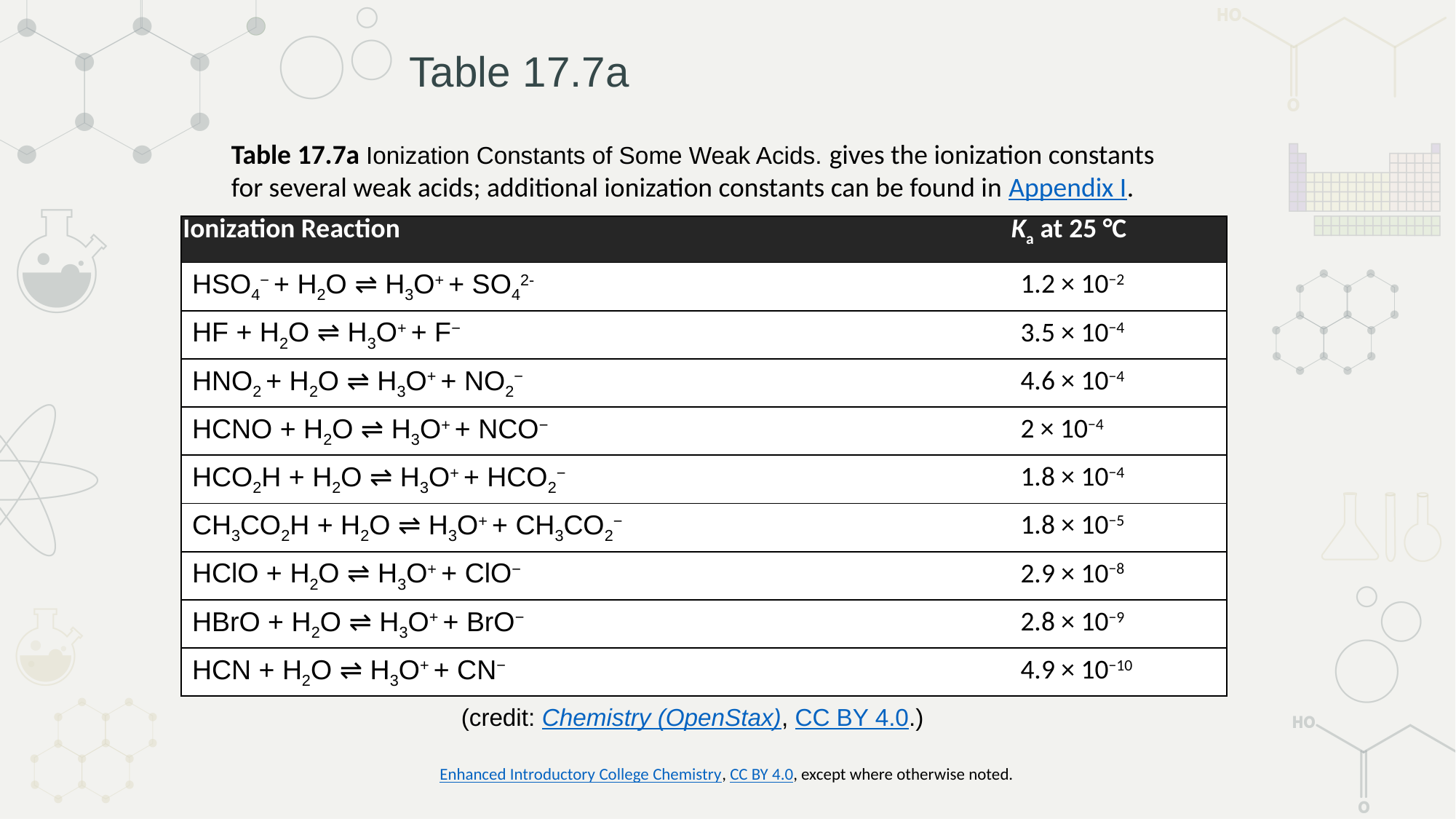

# Table 17.7a
Table 17.7a Ionization Constants of Some Weak Acids. gives the ionization constants for several weak acids; additional ionization constants can be found in Appendix I.
| Ionization Reaction | Ka at 25 °C |
| --- | --- |
| HSO4− + H2O ⇌ H3O+ + SO42- | 1.2 × 10−2 |
| HF + H2O ⇌ H3O+ + F− | 3.5 × 10−4 |
| HNO2 + H2O ⇌ H3O+ + NO2− | 4.6 × 10−4 |
| HCNO + H2O ⇌ H3O+ + NCO− | 2 × 10−4 |
| HCO2H + H2O ⇌ H3O+ + HCO2− | 1.8 × 10−4 |
| CH3CO2H + H2O ⇌ H3O+ + CH3CO2− | 1.8 × 10−5 |
| HClO + H2O ⇌ H3O+ + ClO− | 2.9 × 10−8 |
| HBrO + H2O ⇌ H3O+ + BrO− | 2.8 × 10−9 |
| HCN + H2O ⇌ H3O+ + CN− | 4.9 × 10−10 |
(credit: Chemistry (OpenStax), CC BY 4.0.)